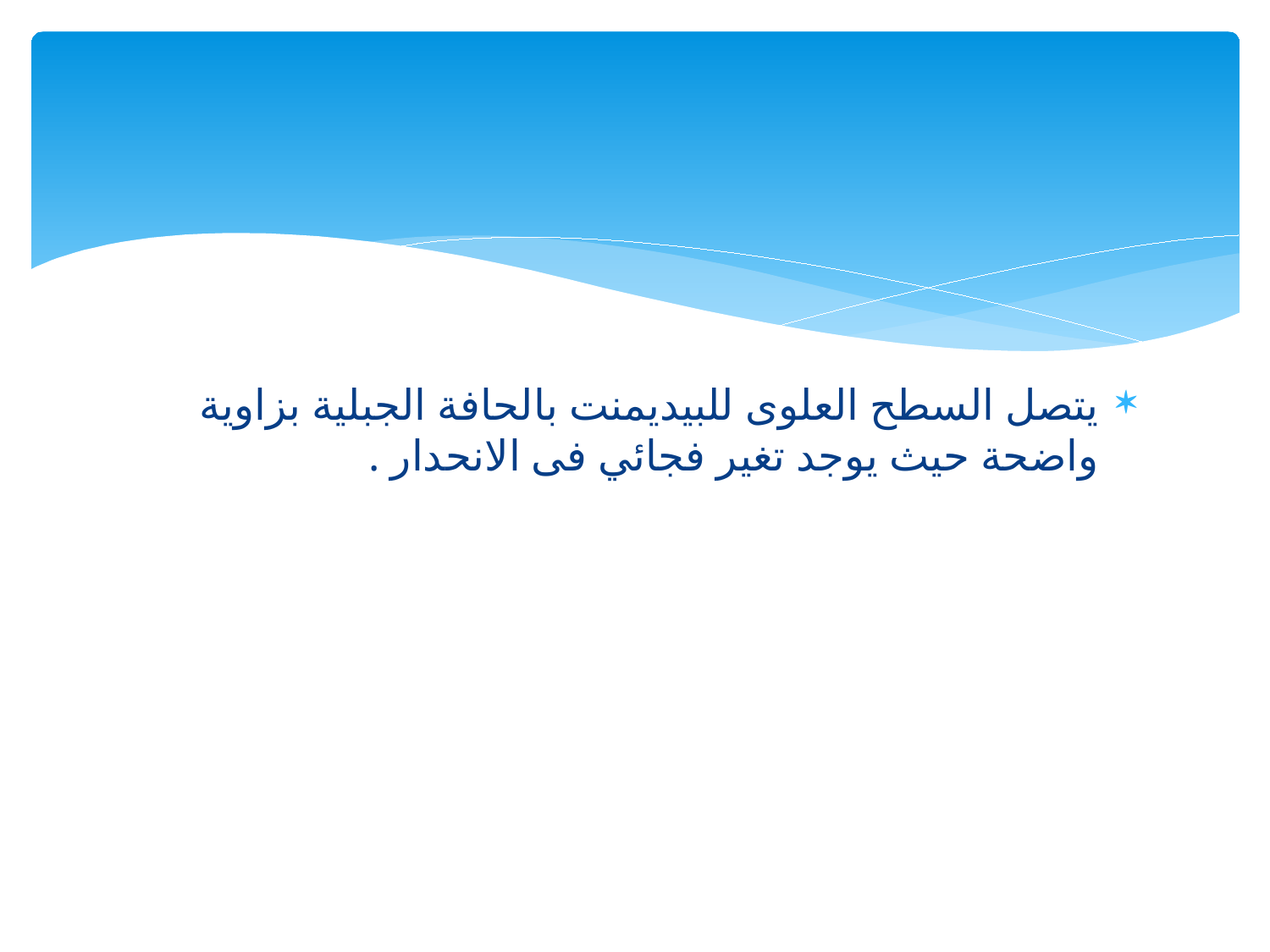

#
يتصل السطح العلوى للبيديمنت بالحافة الجبلية بزاوية واضحة حيث يوجد تغير فجائي فى الانحدار .